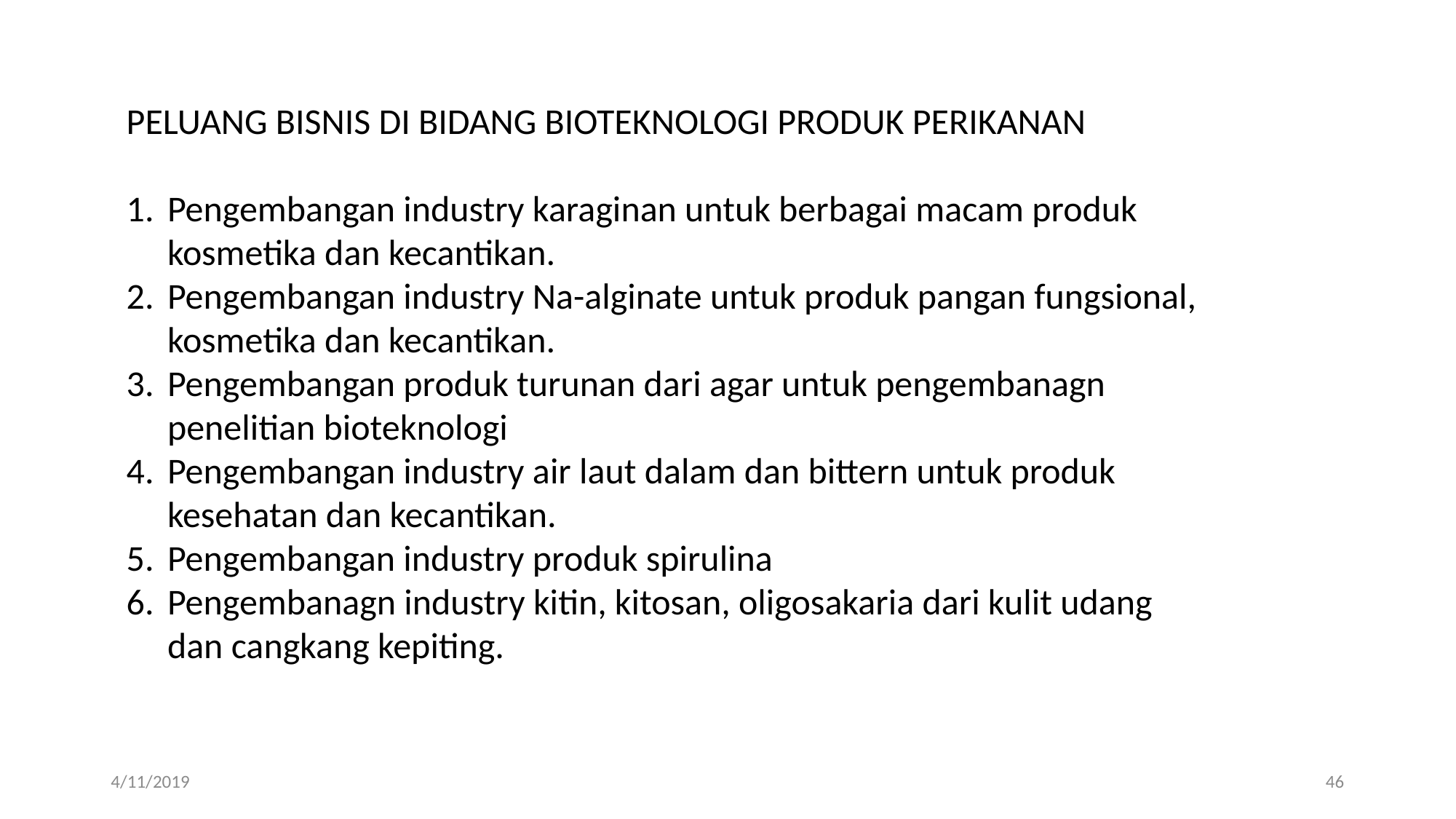

PELUANG BISNIS DI BIDANG BIOTEKNOLOGI PRODUK PERIKANAN

Pengembangan industry karaginan untuk berbagai macam produk kosmetika dan kecantikan.
Pengembangan industry Na-alginate untuk produk pangan fungsional, kosmetika dan kecantikan.
Pengembangan produk turunan dari agar untuk pengembanagn penelitian bioteknologi
Pengembangan industry air laut dalam dan bittern untuk produk kesehatan dan kecantikan.
Pengembangan industry produk spirulina
Pengembanagn industry kitin, kitosan, oligosakaria dari kulit udang dan cangkang kepiting.
4/11/2019
46